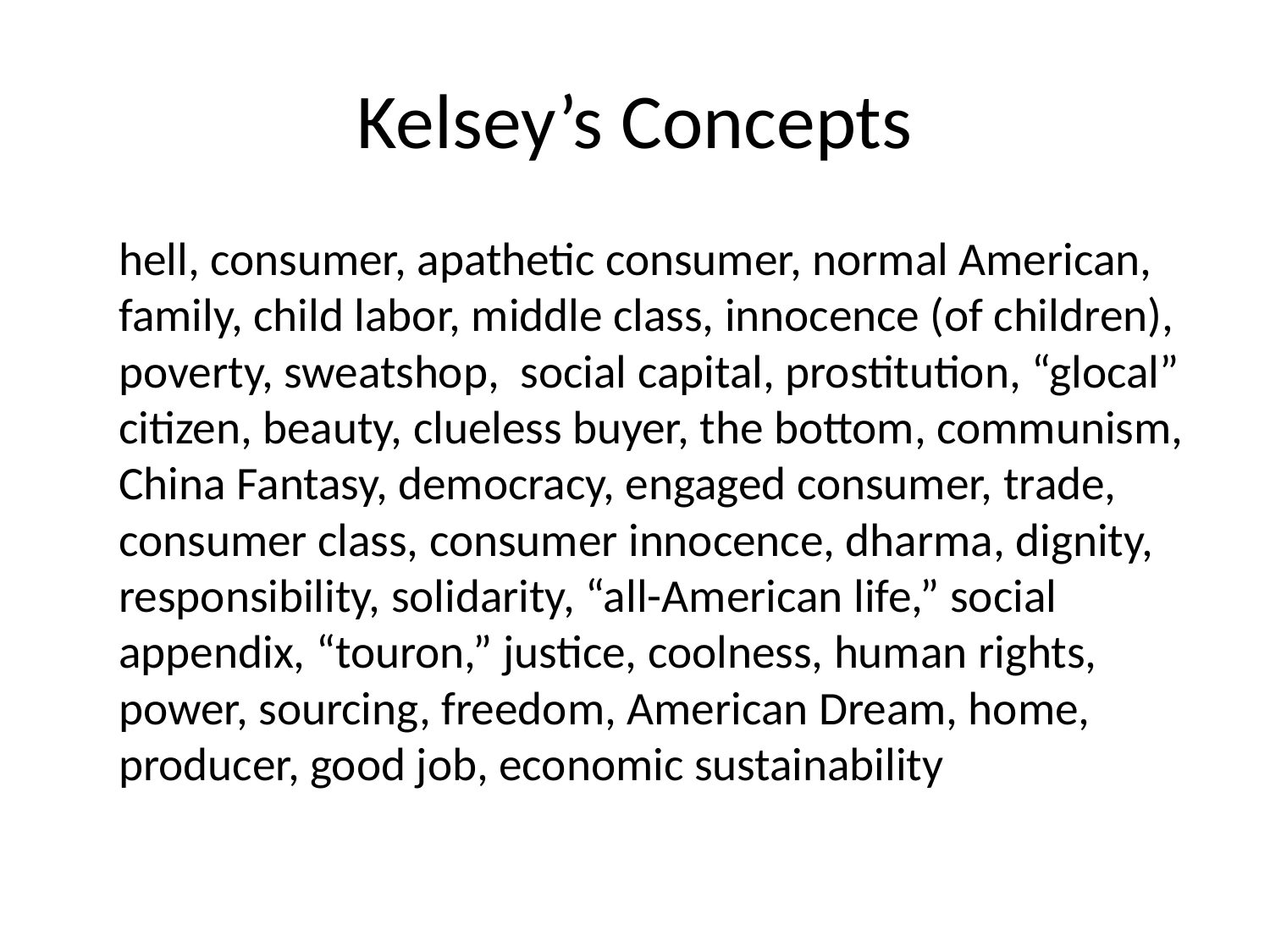

# Kelsey’s Concepts
	hell, consumer, apathetic consumer, normal American, family, child labor, middle class, innocence (of children), poverty, sweatshop,  social capital, prostitution, “glocal” citizen, beauty, clueless buyer, the bottom, communism, China Fantasy, democracy, engaged consumer, trade, consumer class, consumer innocence, dharma, dignity, responsibility, solidarity, “all-American life,” social appendix, “touron,” justice, coolness, human rights, power, sourcing, freedom, American Dream, home, producer, good job, economic sustainability